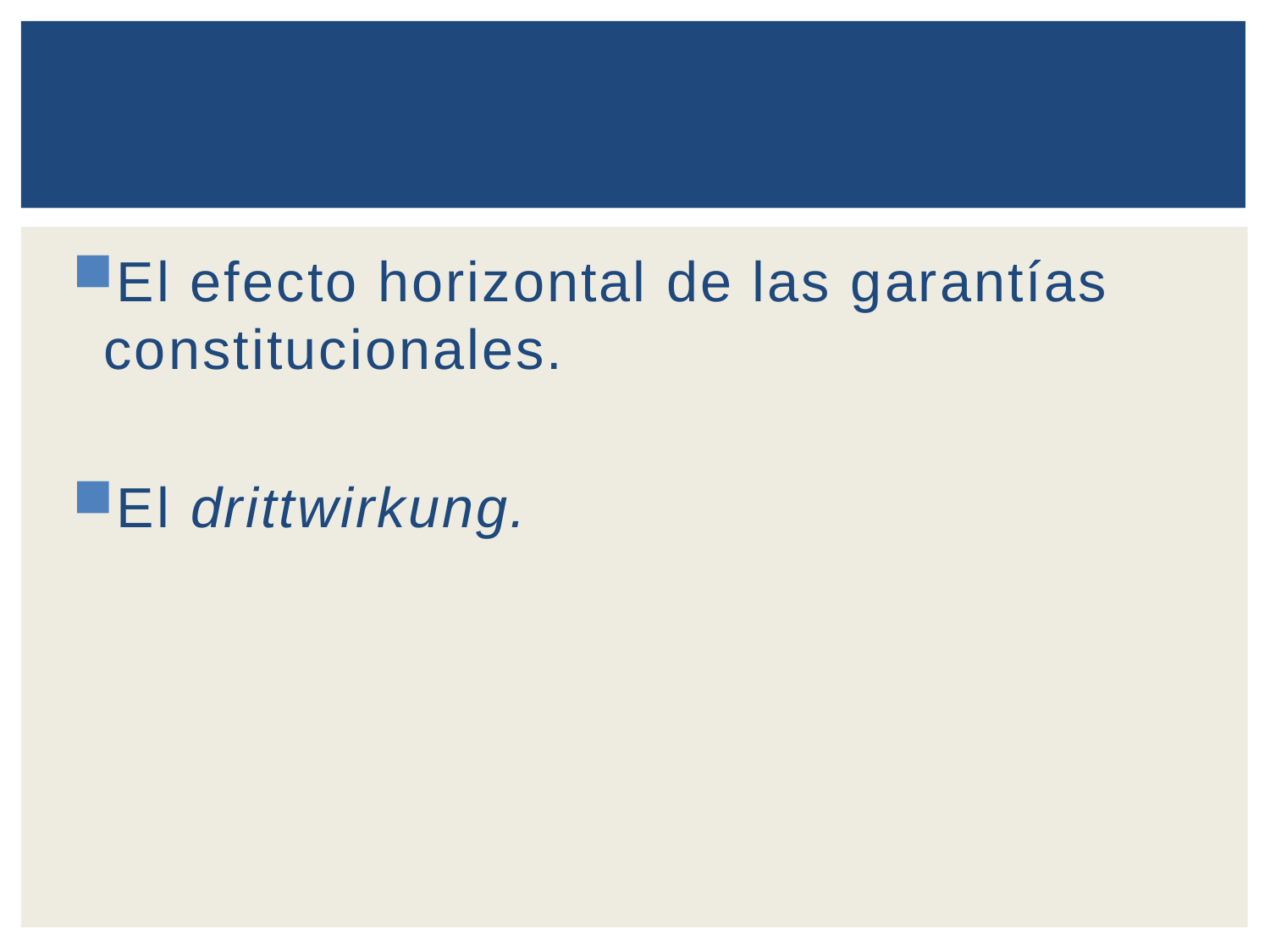

El efecto horizontal de las garantías constitucionales.

El drittwirkung.